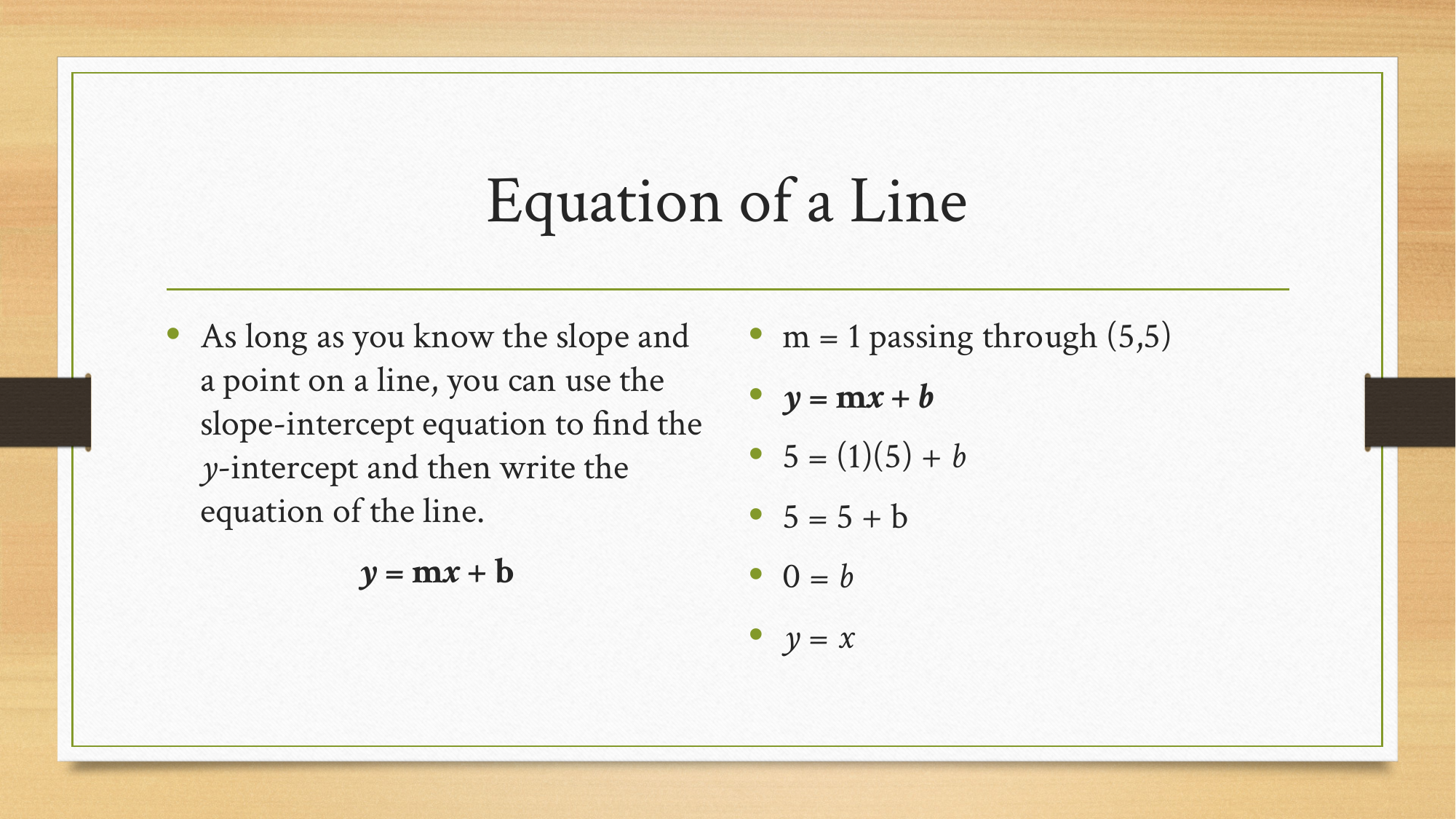

# Equation of a Line
As long as you know the slope and a point on a line, you can use the slope-intercept equation to find the y-intercept and then write the equation of the line.
y = mx + b
m = 1 passing through (5,5)
y = mx + b
5 = (1)(5) + b
5 = 5 + b
0 = b
y = x